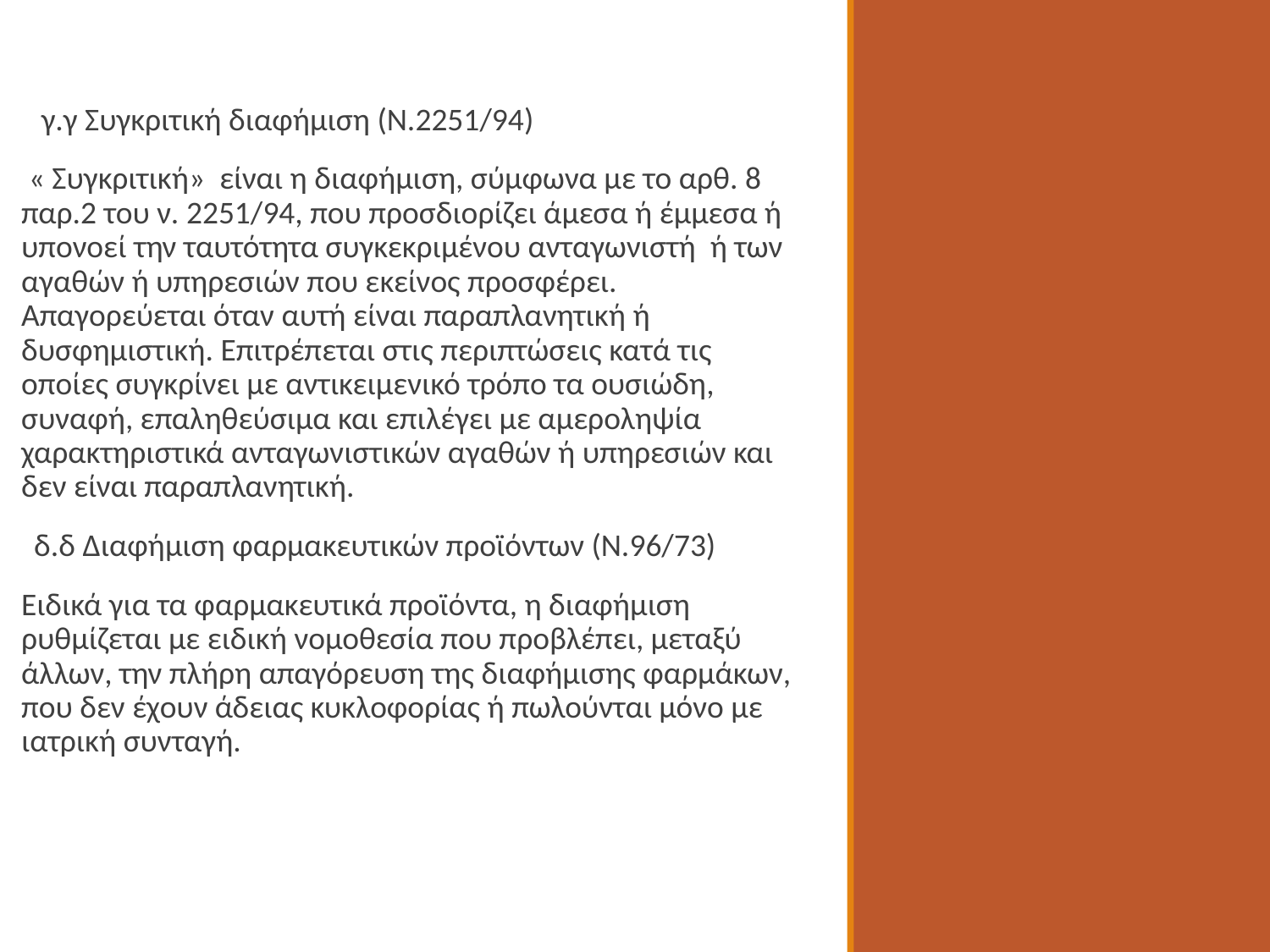

γ.γ Συγκριτική διαφήμιση (Ν.2251/94)
 « Συγκριτική»  είναι η διαφήμιση, σύμφωνα με το αρθ. 8 παρ.2 του ν. 2251/94, που προσδιορίζει άμεσα ή έμμεσα ή υπονοεί την ταυτότητα συγκεκριμένου ανταγωνιστή  ή των αγαθών ή υπηρεσιών που εκείνος προσφέρει. Απαγορεύεται όταν αυτή είναι παραπλανητική ή δυσφημιστική. Επιτρέπεται στις περιπτώσεις κατά τις οποίες συγκρίνει με αντικειμενικό τρόπο τα ουσιώδη, συναφή, επαληθεύσιμα και επιλέγει με αμεροληψία  χαρακτηριστικά ανταγωνιστικών αγαθών ή υπηρεσιών και δεν είναι παραπλανητική.
δ.δ Διαφήμιση φαρμακευτικών προϊόντων (Ν.96/73)
Ειδικά για τα φαρμακευτικά προϊόντα, η διαφήμιση ρυθμίζεται με ειδική νομοθεσία που προβλέπει, μεταξύ άλλων, την πλήρη απαγόρευση της διαφήμισης φαρμάκων, που δεν έχουν άδειας κυκλοφορίας ή πωλούνται μόνο με ιατρική συνταγή.